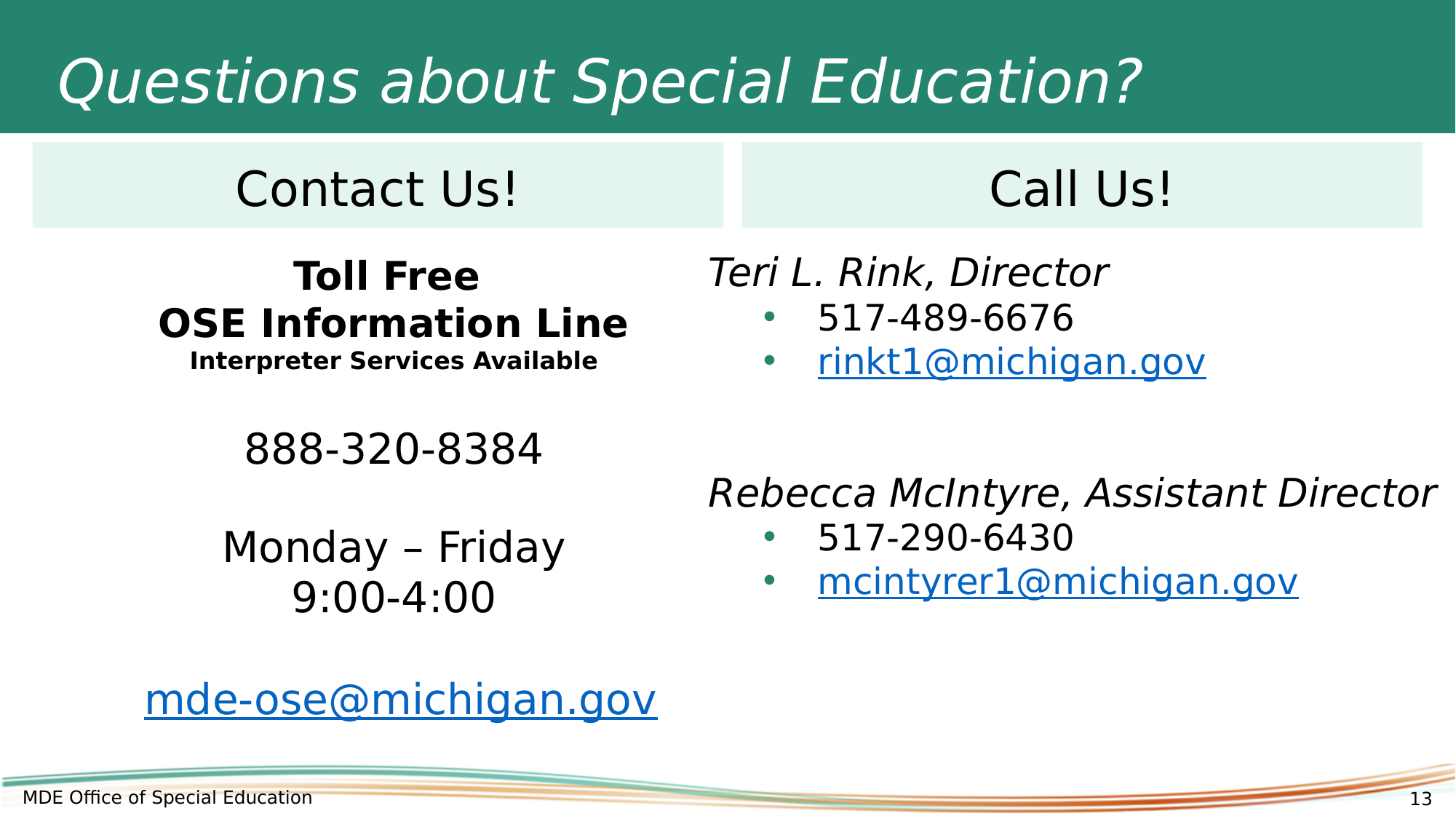

# Questions about Special Education?
Contact Us!
Call Us!
Teri L. Rink, Director
517-489-6676
rinkt1@michigan.gov

Rebecca McIntyre, Assistant Director
517-290-6430
mcintyrer1@michigan.gov

Toll Free
OSE Information Line
Interpreter Services Available

888-320-8384

Monday – Friday
9:00-4:00

 mde-ose@michigan.gov

MDE Office of Special Education
13